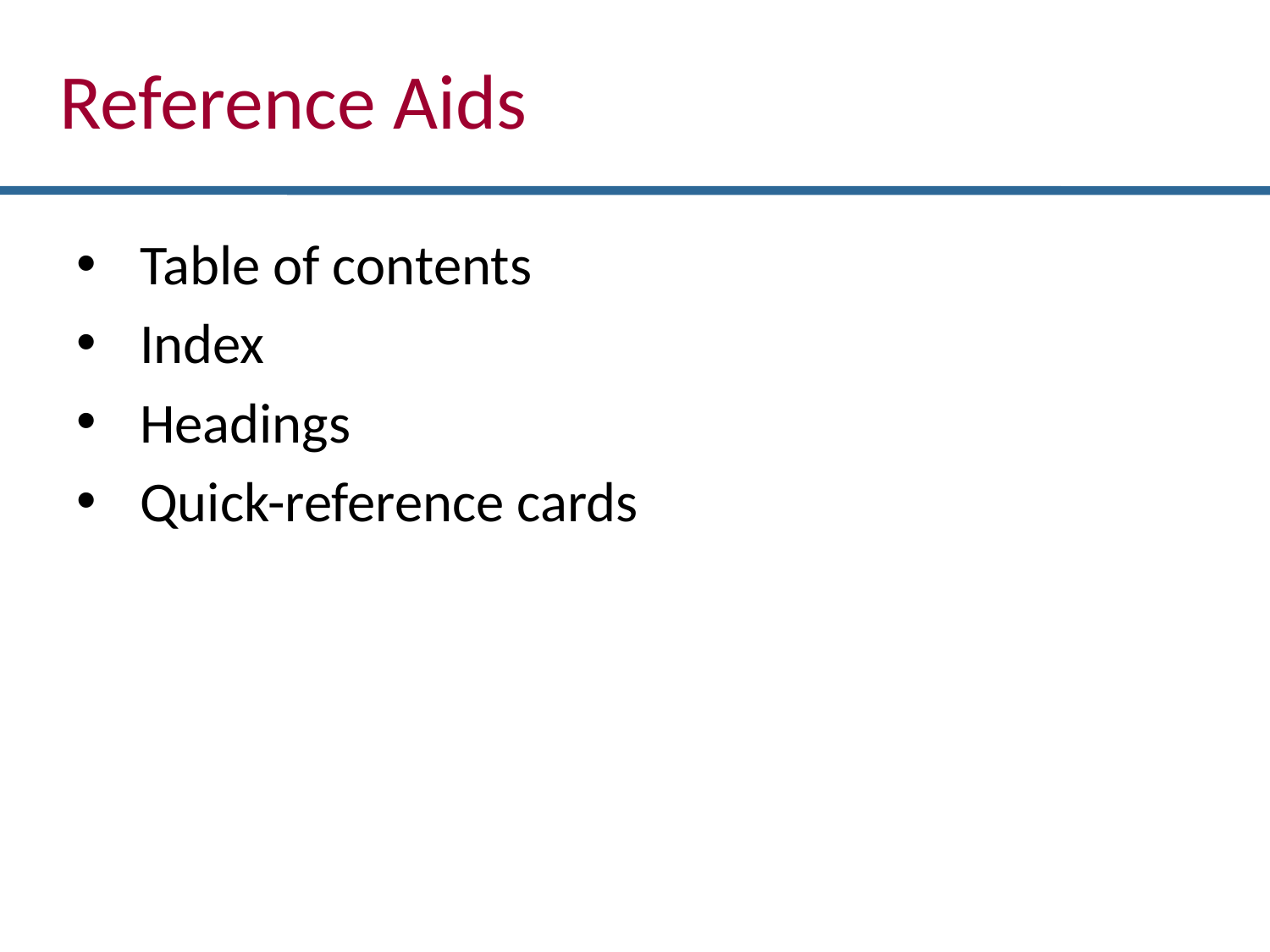

Reference Aids
Table of contents
Index
Headings
Quick-reference cards